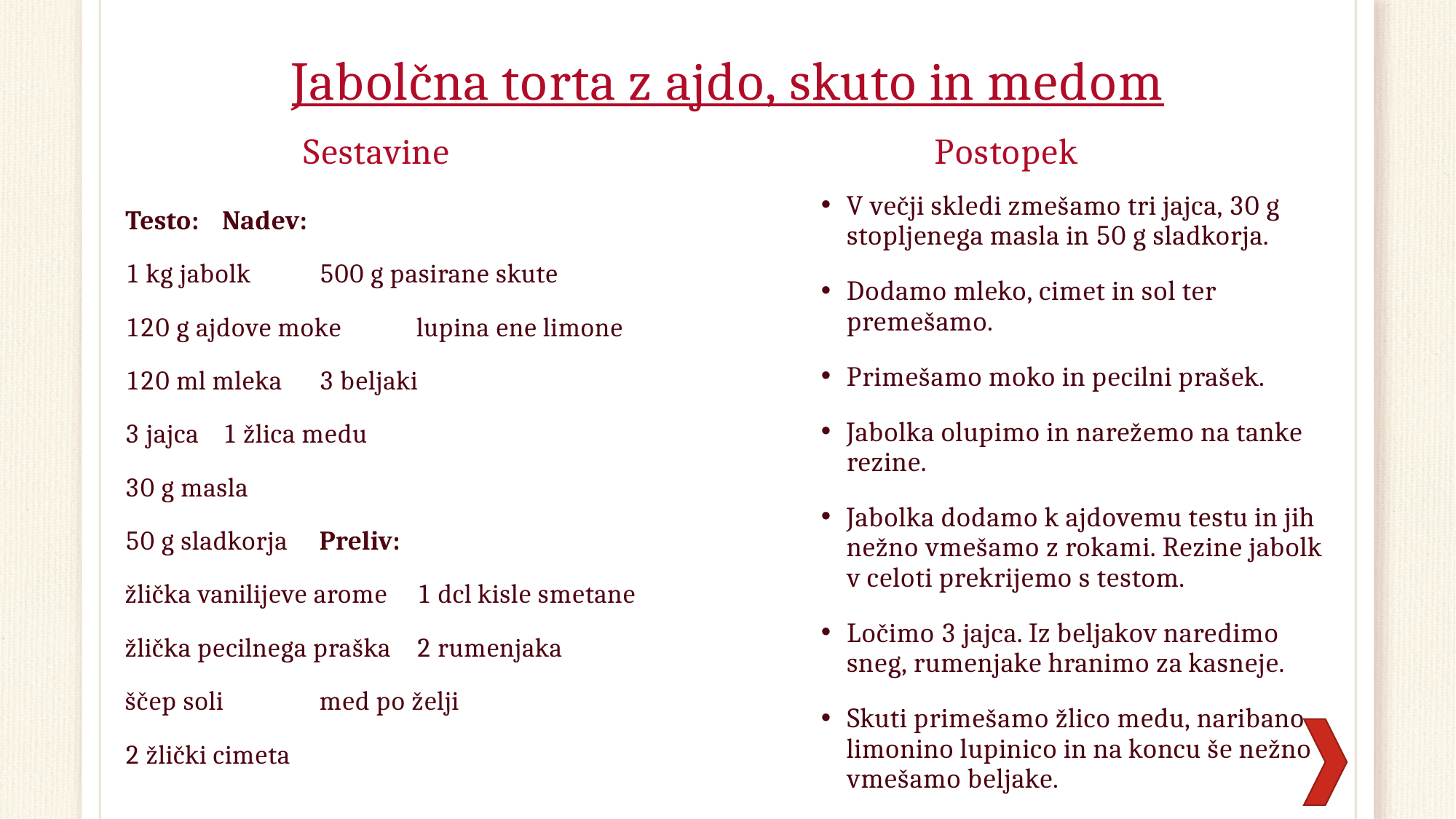

# Jabolčna torta z ajdo, skuto in medom
Postopek
Sestavine
V večji skledi zmešamo tri jajca, 30 g stopljenega masla in 50 g sladkorja.
Dodamo mleko, cimet in sol ter premešamo.
Primešamo moko in pecilni prašek.
Jabolka olupimo in narežemo na tanke rezine.
Jabolka dodamo k ajdovemu testu in jih nežno vmešamo z rokami. Rezine jabolk v celoti prekrijemo s testom.
Ločimo 3 jajca. Iz beljakov naredimo sneg, rumenjake hranimo za kasneje.
Skuti primešamo žlico medu, naribano limonino lupinico in na koncu še nežno vmešamo beljake.
Testo:			Nadev:
1 kg jabolk		500 g pasirane skute
120 g ajdove moke	lupina ene limone
120 ml mleka		3 beljaki
3 jajca			1 žlica medu
30 g masla
50 g sladkorja		Preliv:
žlička vanilijeve arome	1 dcl kisle smetane
žlička pecilnega praška	2 rumenjaka
ščep soli		med po želji
2 žlički cimeta